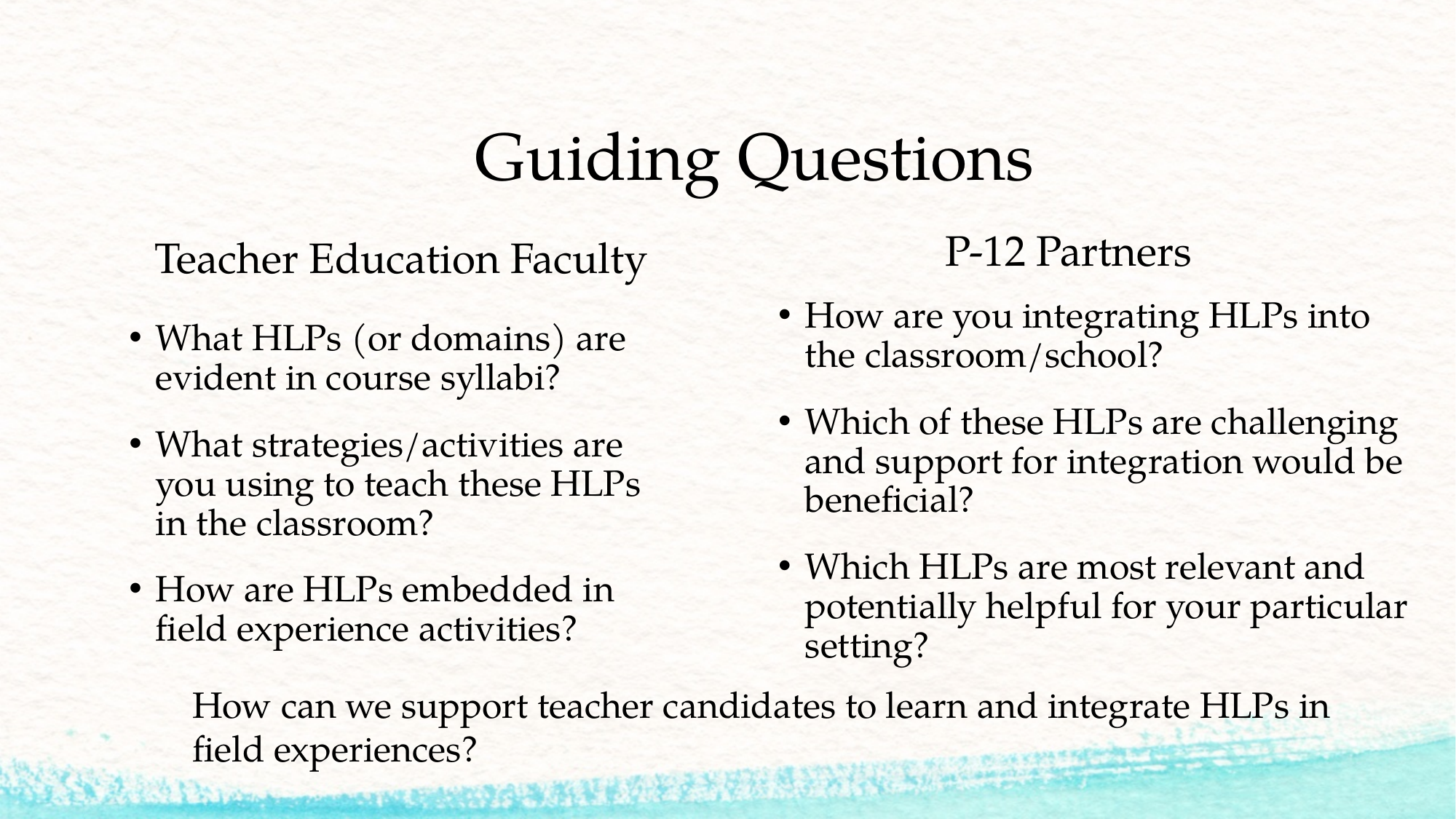

# Guiding Questions
P-12 Partners
Teacher Education Faculty
How are you integrating HLPs into the classroom/school?
Which of these HLPs are challenging and support for integration would be beneficial?
Which HLPs are most relevant and potentially helpful for your particular setting?
What HLPs (or domains) are evident in course syllabi?
What strategies/activities are you using to teach these HLPs in the classroom?
How are HLPs embedded in field experience activities?
How can we support teacher candidates to learn and integrate HLPs in field experiences?